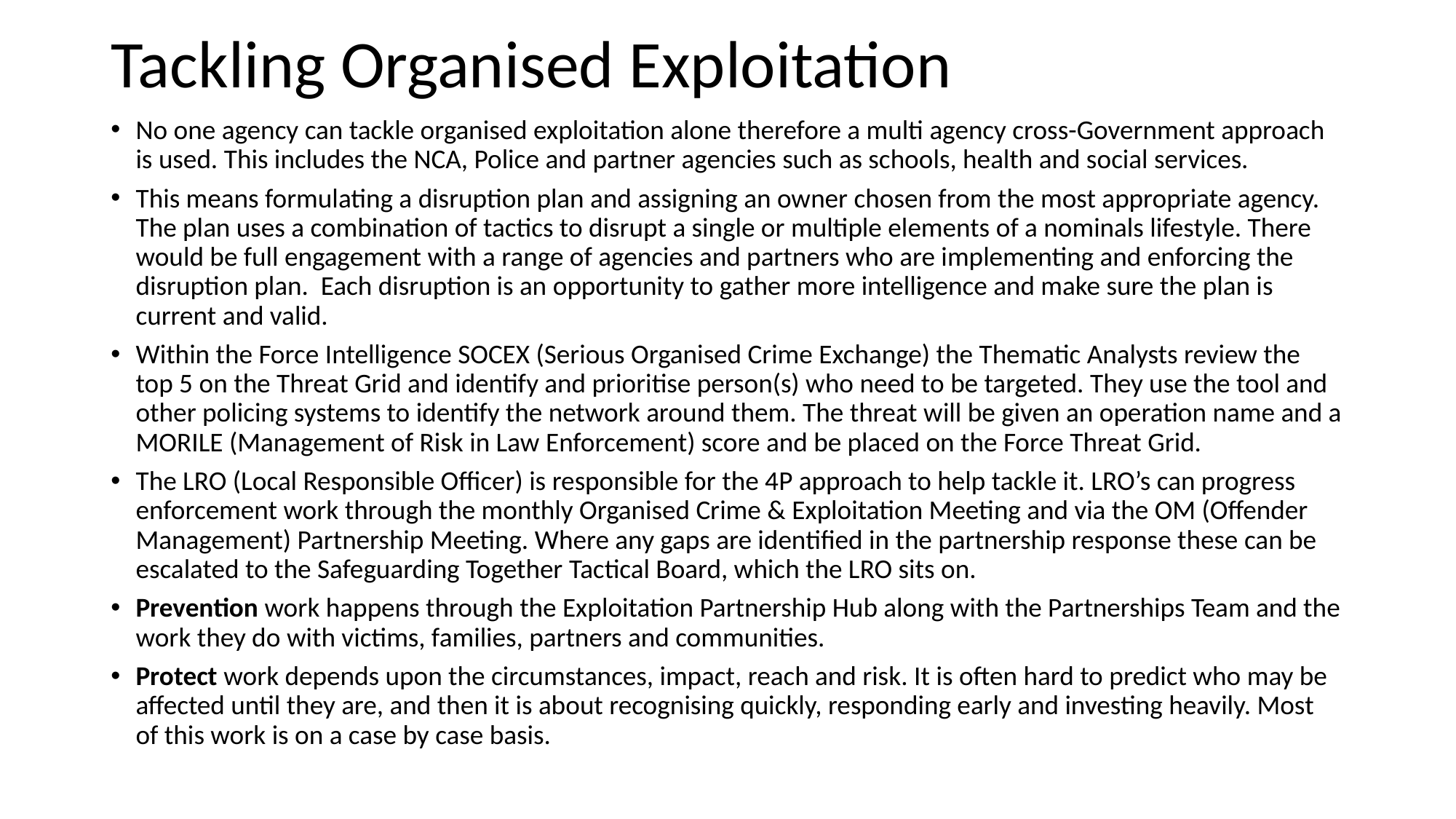

# Tackling Organised Exploitation
No one agency can tackle organised exploitation alone therefore a multi agency cross-Government approach is used. This includes the NCA, Police and partner agencies such as schools, health and social services.
This means formulating a disruption plan and assigning an owner chosen from the most appropriate agency. The plan uses a combination of tactics to disrupt a single or multiple elements of a nominals lifestyle. There would be full engagement with a range of agencies and partners who are implementing and enforcing the disruption plan.  Each disruption is an opportunity to gather more intelligence and make sure the plan is current and valid.
Within the Force Intelligence SOCEX (Serious Organised Crime Exchange) the Thematic Analysts review the top 5 on the Threat Grid and identify and prioritise person(s) who need to be targeted. They use the tool and other policing systems to identify the network around them. The threat will be given an operation name and a MORILE (Management of Risk in Law Enforcement) score and be placed on the Force Threat Grid.
The LRO (Local Responsible Officer) is responsible for the 4P approach to help tackle it. LRO’s can progress enforcement work through the monthly Organised Crime & Exploitation Meeting and via the OM (Offender Management) Partnership Meeting. Where any gaps are identified in the partnership response these can be escalated to the Safeguarding Together Tactical Board, which the LRO sits on.
Prevention work happens through the Exploitation Partnership Hub along with the Partnerships Team and the work they do with victims, families, partners and communities.
Protect work depends upon the circumstances, impact, reach and risk. It is often hard to predict who may be affected until they are, and then it is about recognising quickly, responding early and investing heavily. Most of this work is on a case by case basis.